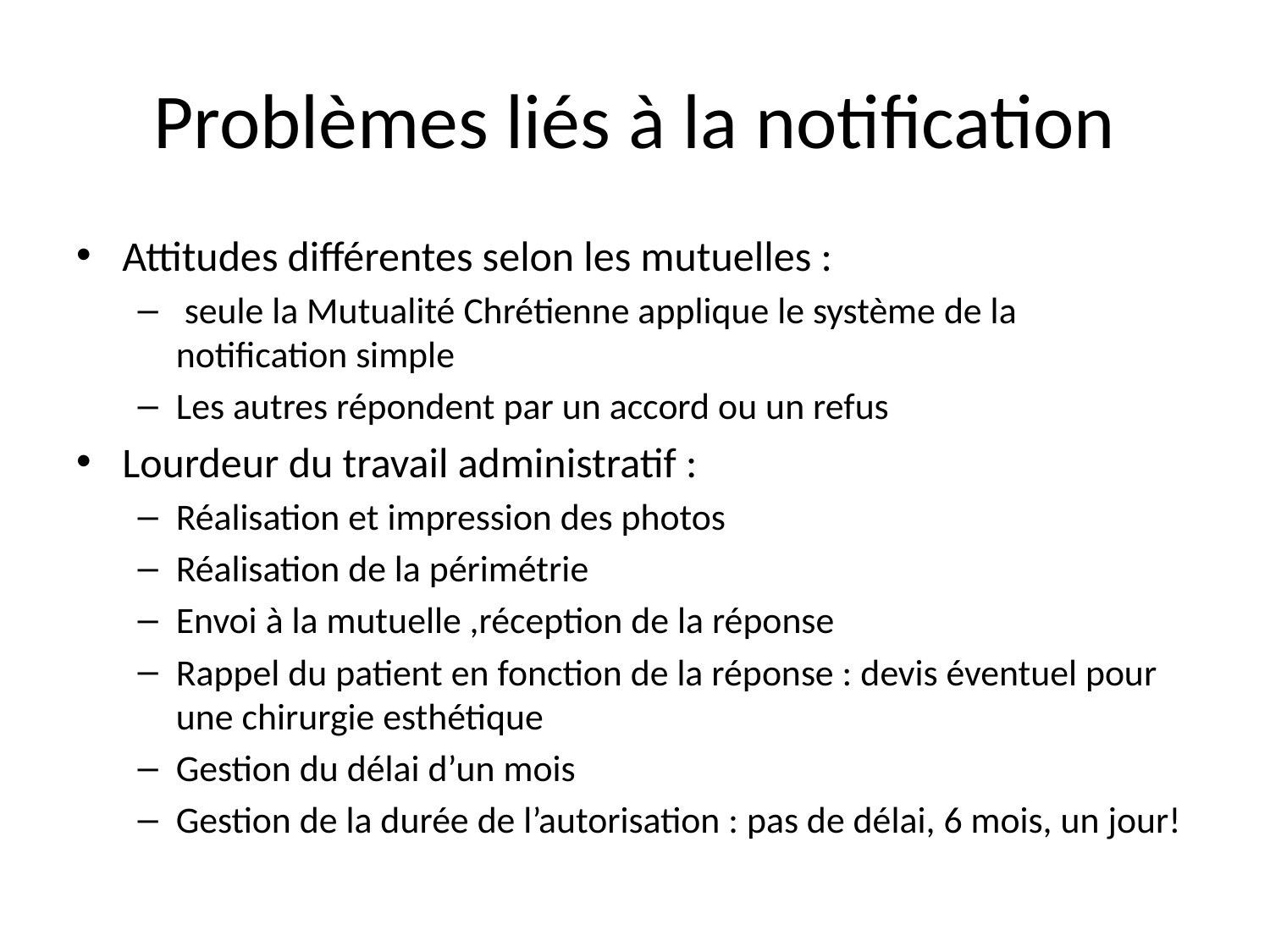

Attitudes différentes selon les mutuelles :
 seule la Mutualité Chrétienne applique le système de la notification simple
Les autres répondent par un accord ou un refus
Lourdeur du travail administratif :
Réalisation et impression des photos
Réalisation de la périmétrie
Envoi à la mutuelle ,réception de la réponse
Rappel du patient en fonction de la réponse : devis éventuel pour une chirurgie esthétique
Gestion du délai d’un mois
Gestion de la durée de l’autorisation : pas de délai, 6 mois, un jour!

# Problèmes liés à la notification